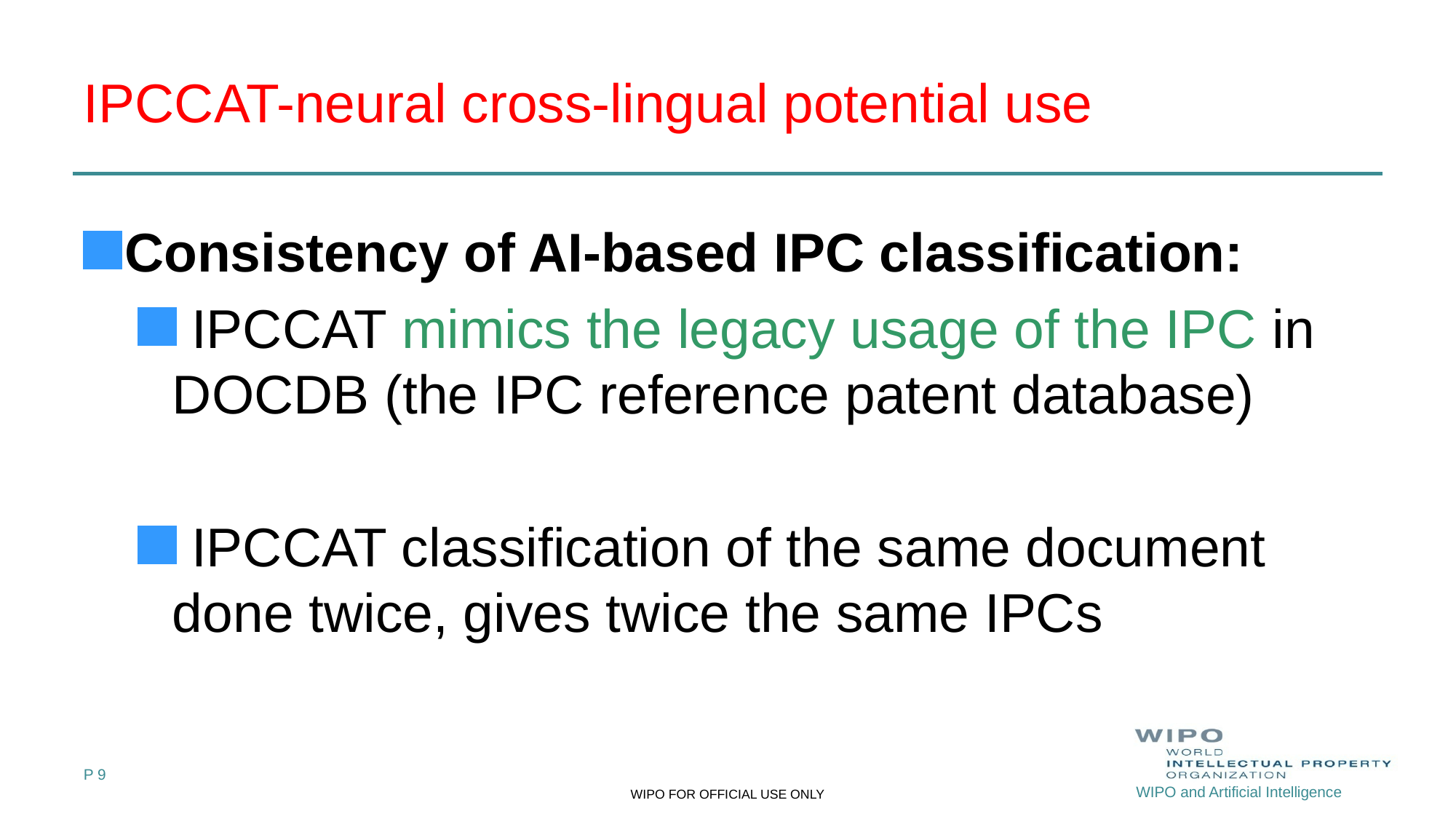

# IPCCAT-neural cross-lingual potential use
Consistency of AI-based IPC classification:
 IPCCAT mimics the legacy usage of the IPC in DOCDB (the IPC reference patent database)

 IPCCAT classification of the same document done twice, gives twice the same IPCs

P 9
WIPO and Artificial Intelligence